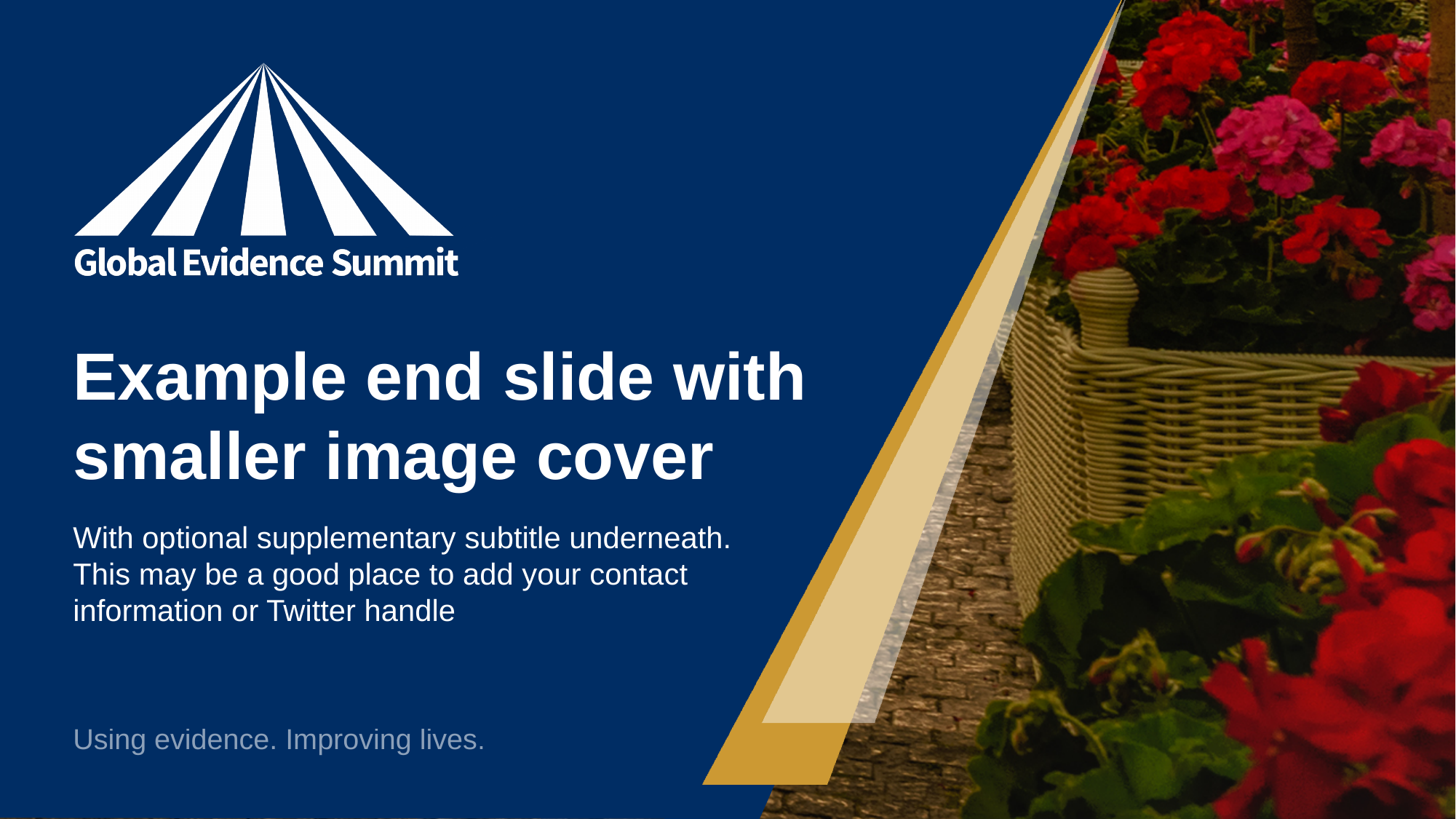

# Example end slide with smaller image cover
With optional supplementary subtitle underneath. This may be a good place to add your contact information or Twitter handle